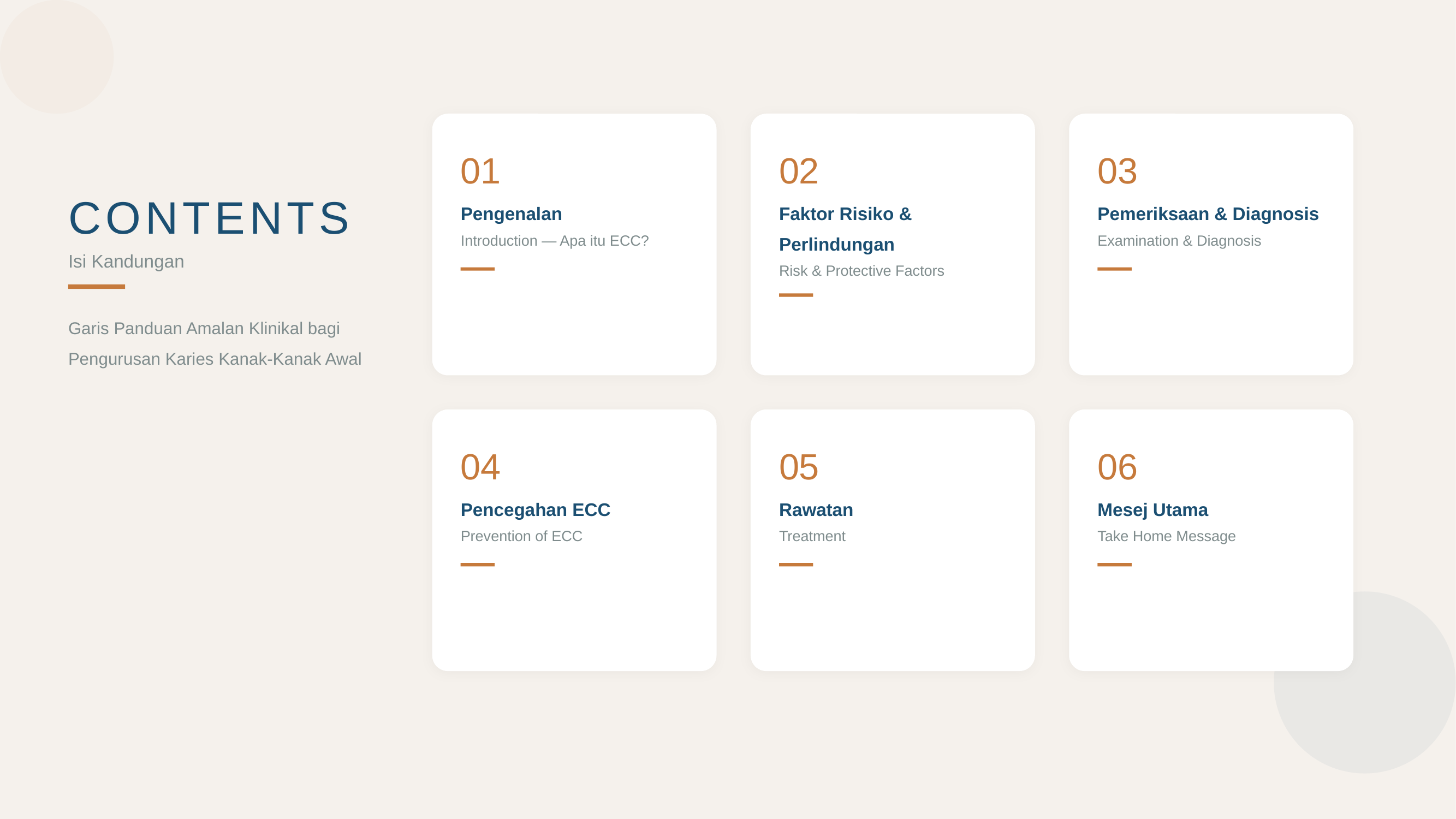

01
02
03
CONTENTS
Pengenalan
Introduction — Apa itu ECC?
Faktor Risiko & Perlindungan
Risk & Protective Factors
Pemeriksaan & Diagnosis
Examination & Diagnosis
Isi Kandungan

Garis Panduan Amalan Klinikal bagi Pengurusan Karies Kanak-Kanak Awal

04
05
06
Pencegahan ECC
Prevention of ECC
Rawatan
Treatment
Mesej Utama
Take Home Message